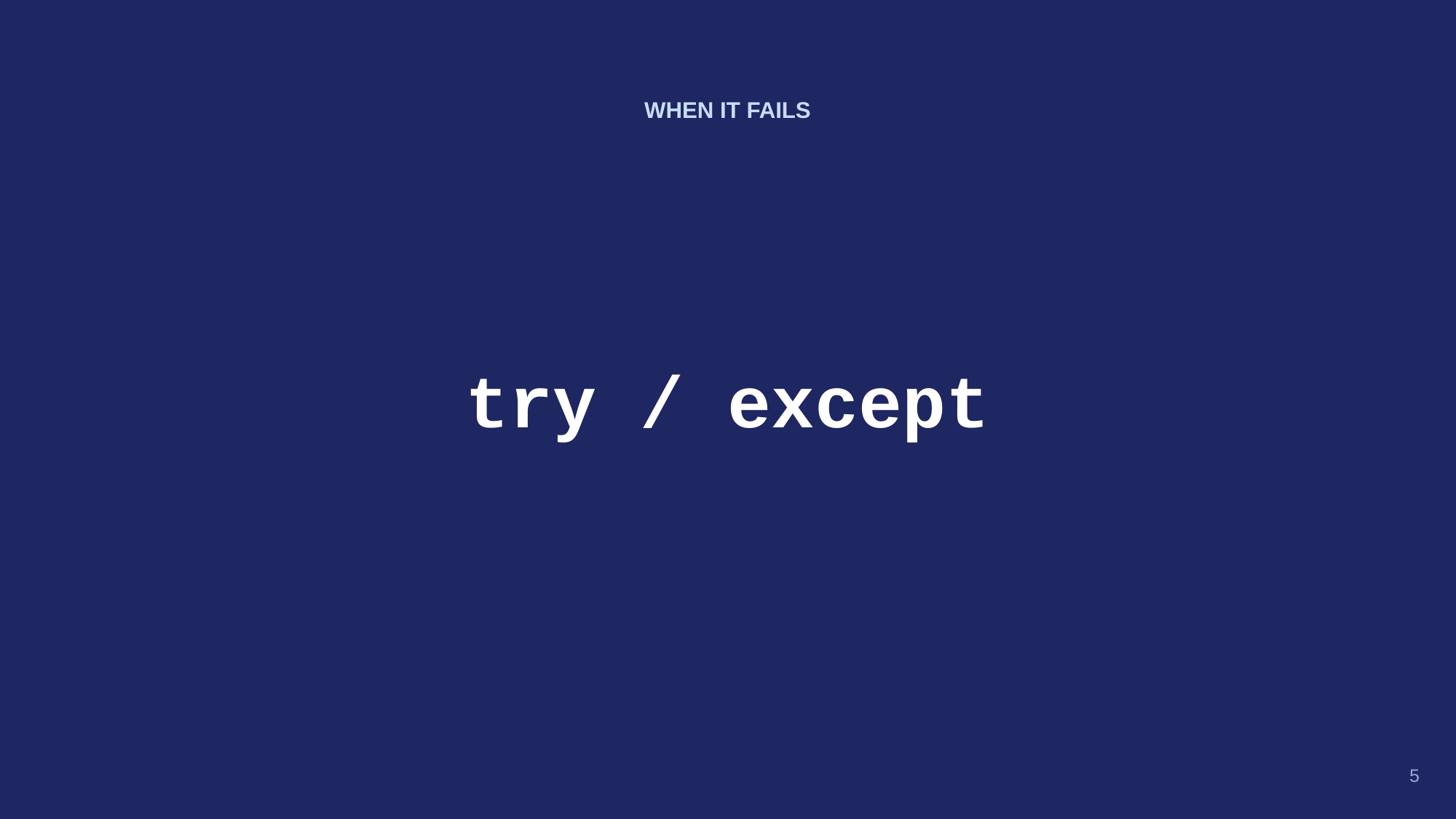

WHEN IT FAILS
try / except
5